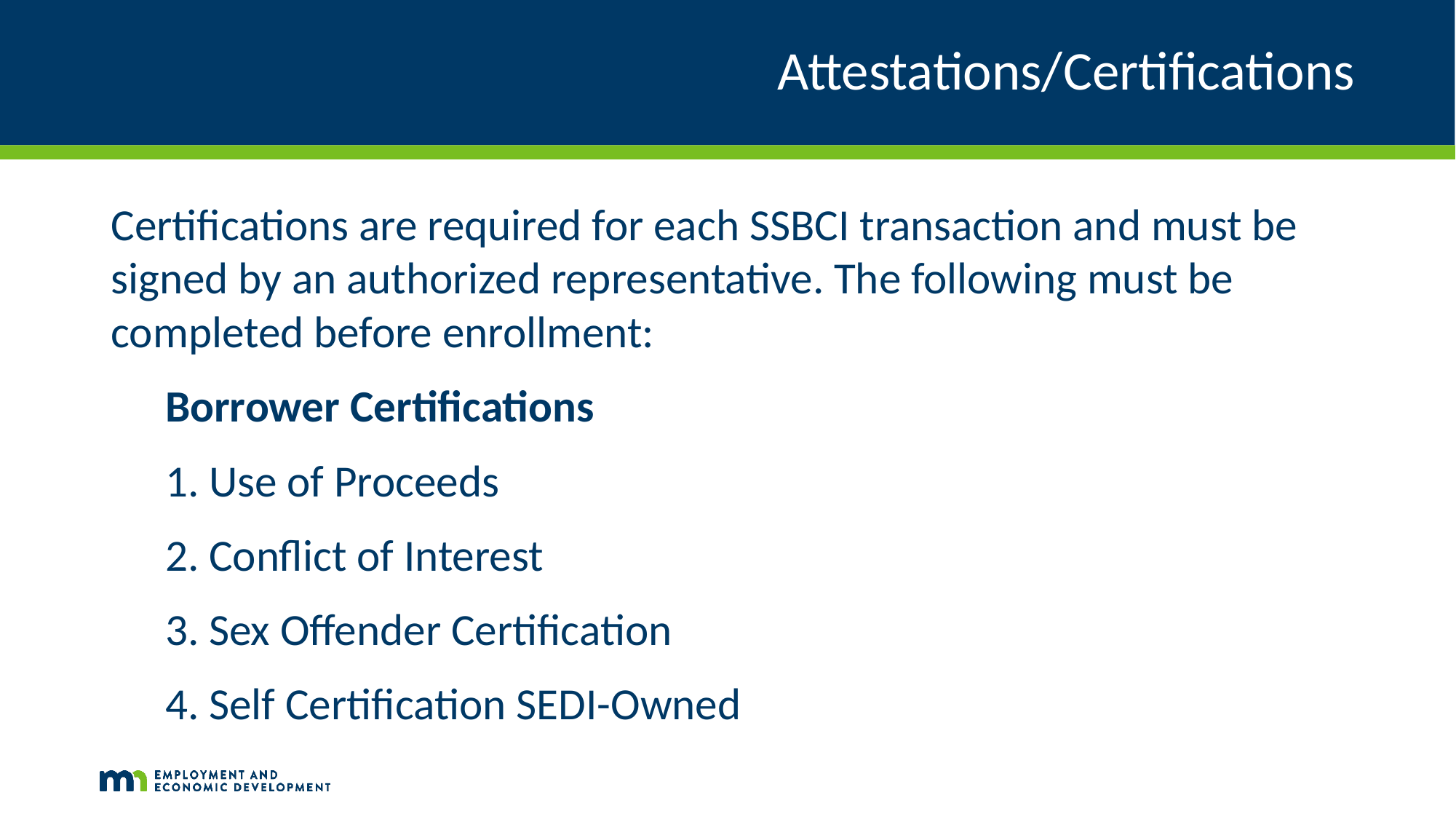

# Attestations/Certifications
Certifications are required for each SSBCI transaction and must be signed by an authorized representative. The following must be completed before enrollment:
Borrower Certifications
1. Use of Proceeds
2. Conflict of Interest
3. Sex Offender Certification
4. Self Certification SEDI-Owned